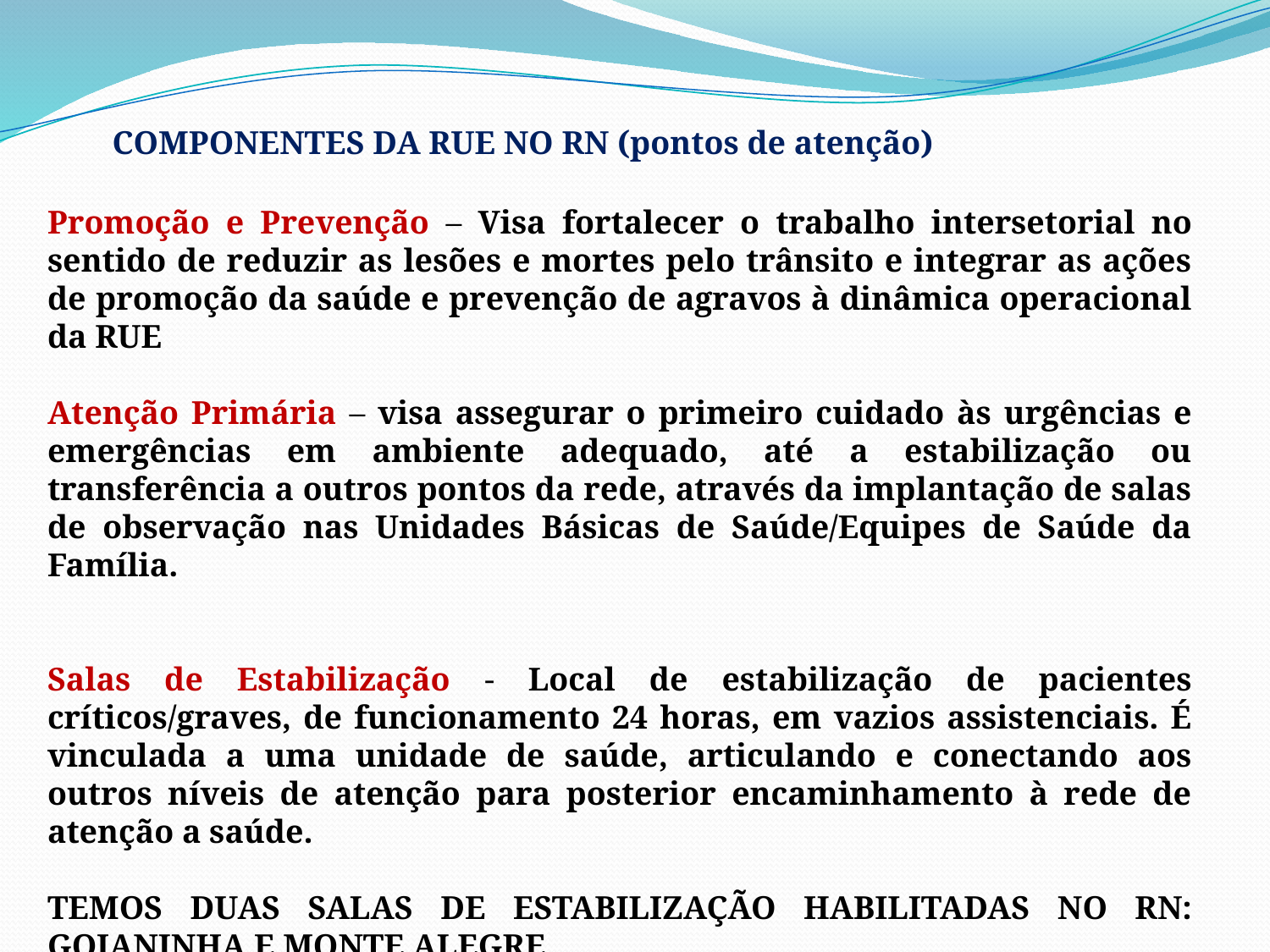

COMPONENTES DA RUE NO RN (pontos de atenção)
Promoção e Prevenção – Visa fortalecer o trabalho intersetorial no sentido de reduzir as lesões e mortes pelo trânsito e integrar as ações de promoção da saúde e prevenção de agravos à dinâmica operacional da RUE

Atenção Primária – visa assegurar o primeiro cuidado às urgências e emergências em ambiente adequado, até a estabilização ou transferência a outros pontos da rede, através da implantação de salas de observação nas Unidades Básicas de Saúde/Equipes de Saúde da Família.

Salas de Estabilização - Local de estabilização de pacientes críticos/graves, de funcionamento 24 horas, em vazios assistenciais. É vinculada a uma unidade de saúde, articulando e conectando aos outros níveis de atenção para posterior encaminhamento à rede de atenção a saúde.

TEMOS DUAS SALAS DE ESTABILIZAÇÃO HABILITADAS NO RN: GOIANINHA E MONTE ALEGRE